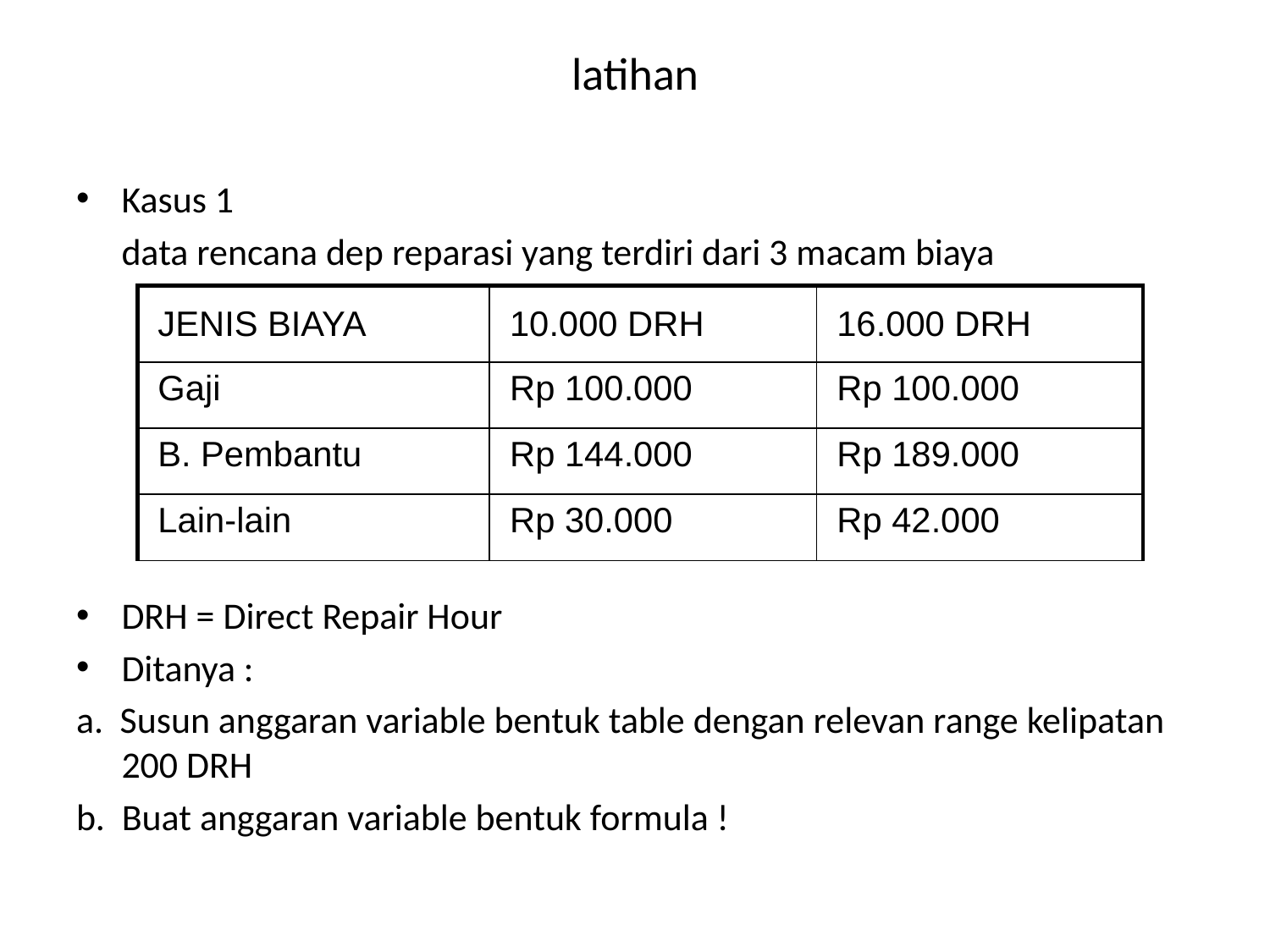

# latihan
Kasus 1
	data rencana dep reparasi yang terdiri dari 3 macam biaya

DRH = Direct Repair Hour
Ditanya :
a.  Susun anggaran variable bentuk table dengan relevan range kelipatan 200 DRH
b.  Buat anggaran variable bentuk formula !

| JENIS BIAYA | 10.000 DRH | 16.000 DRH |
| --- | --- | --- |
| Gaji | Rp 100.000 | Rp 100.000 |
| B. Pembantu | Rp 144.000 | Rp 189.000 |
| Lain-lain | Rp 30.000 | Rp 42.000 |